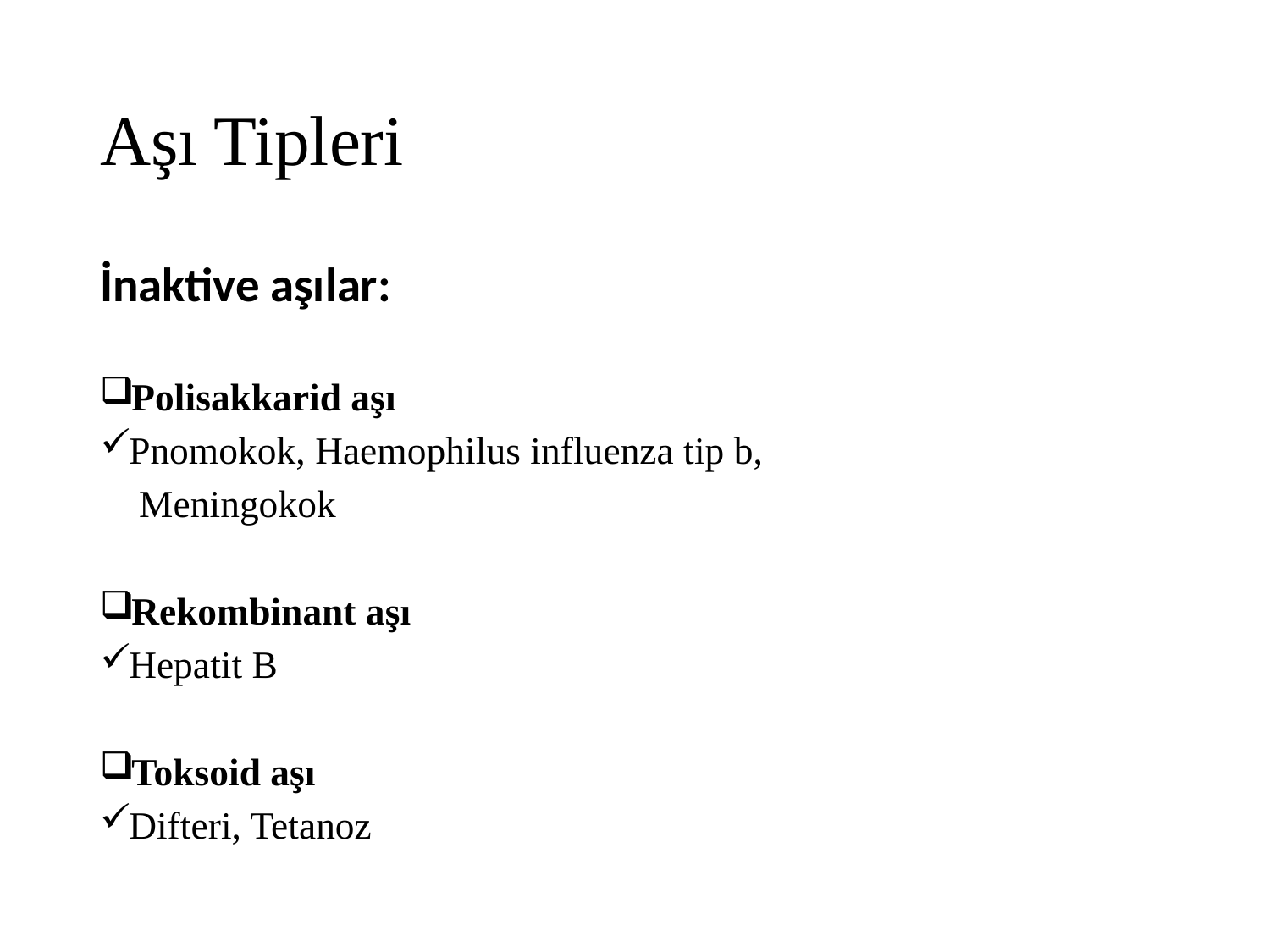

# Aşı Tipleri
İnaktive aşılar:

Polisakkarid aşı
Pnomokok, Haemophilus influenza tip b,
    Meningokok

Rekombinant aşı
Hepatit B

Toksoid aşı
Difteri, Tetanoz